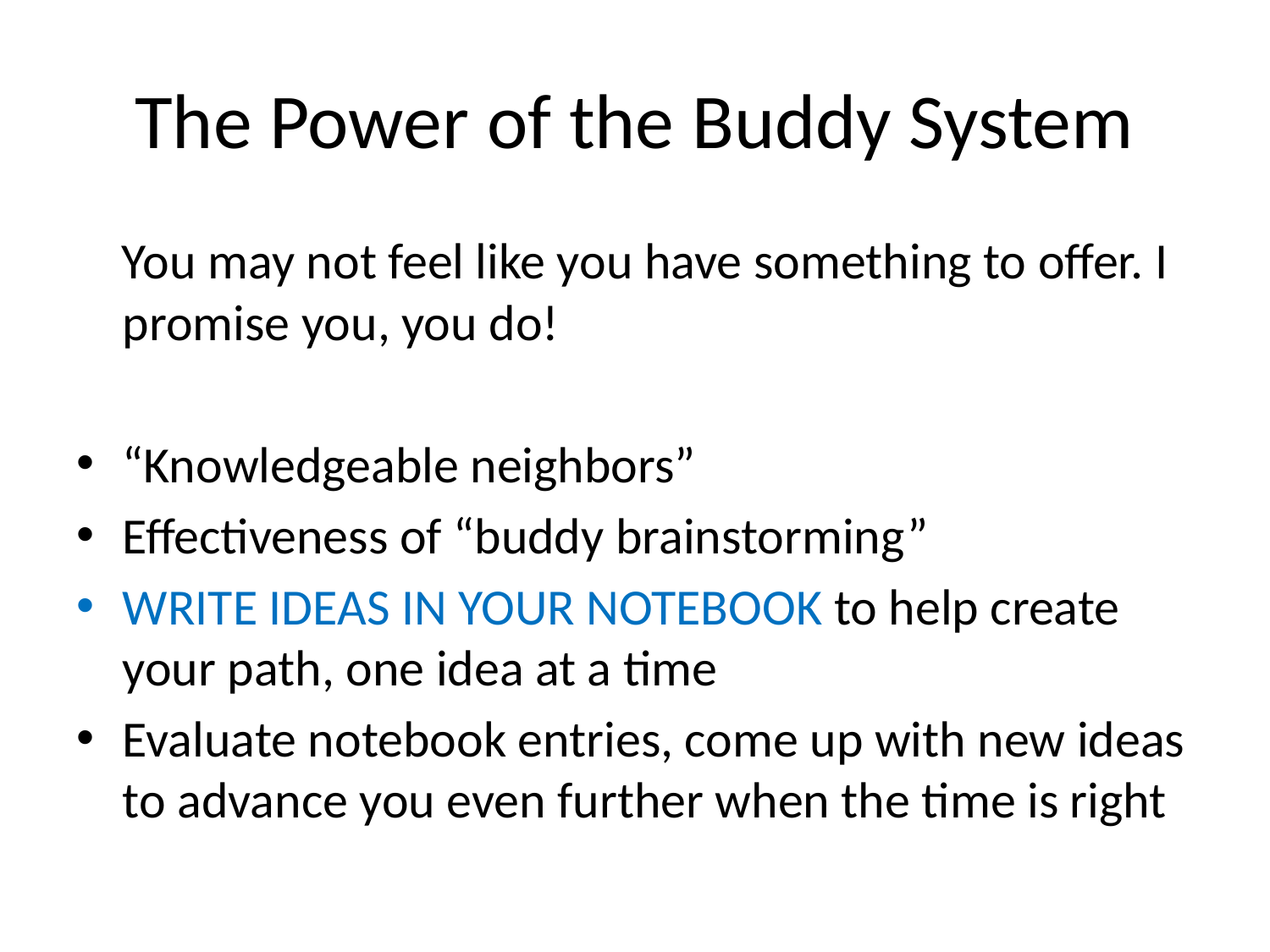

# The Power of the Buddy System
    You may not feel like you have something to offer. I promise you, you do!

“Knowledgeable neighbors”
Effectiveness of “buddy brainstorming”
WRITE IDEAS IN YOUR NOTEBOOK to help create your path, one idea at a time
Evaluate notebook entries, come up with new ideas to advance you even further when the time is right